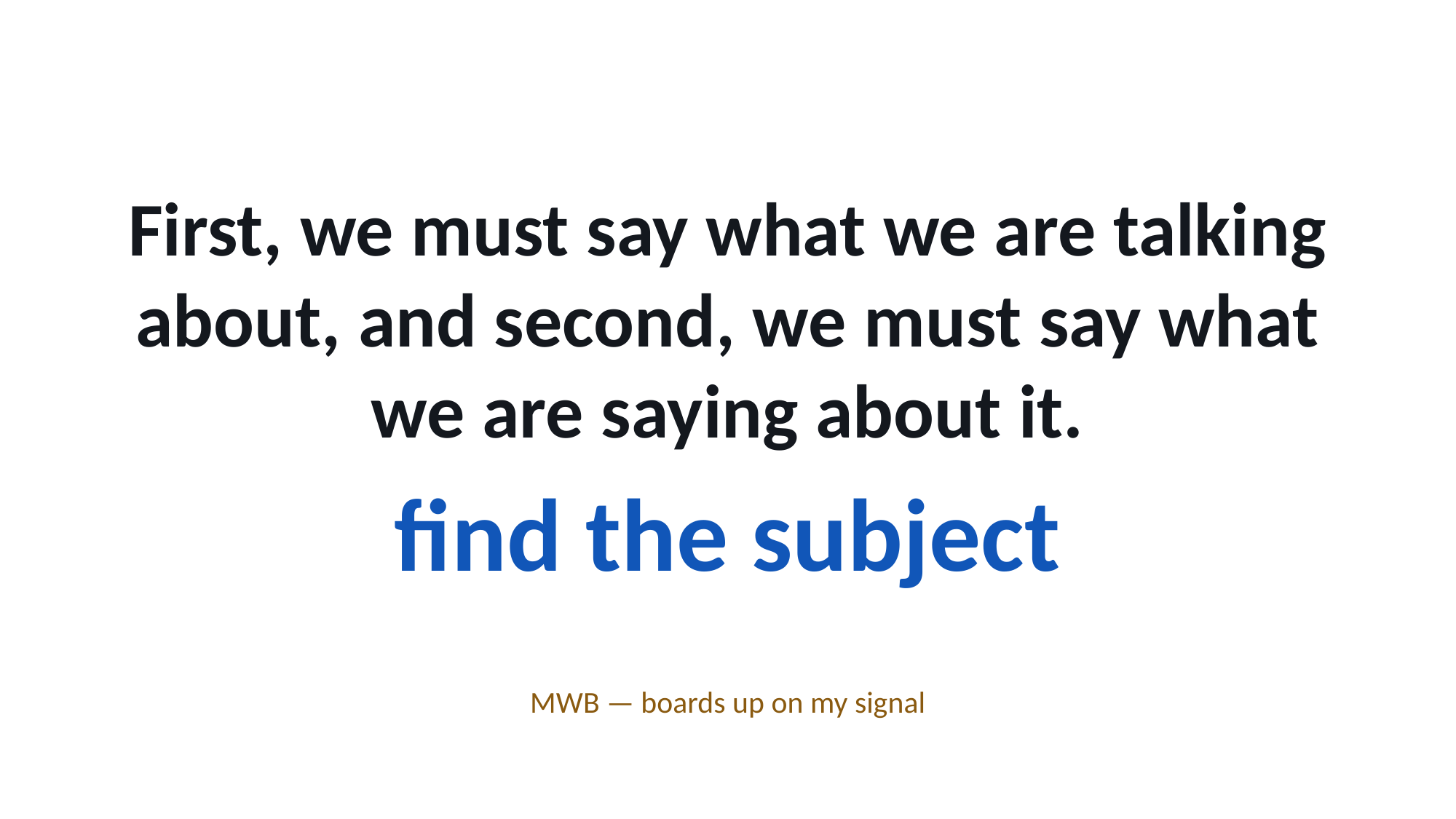

First, we must say what we are talking about, and second, we must say what we are saying about it.
find the subject
MWB — boards up on my signal